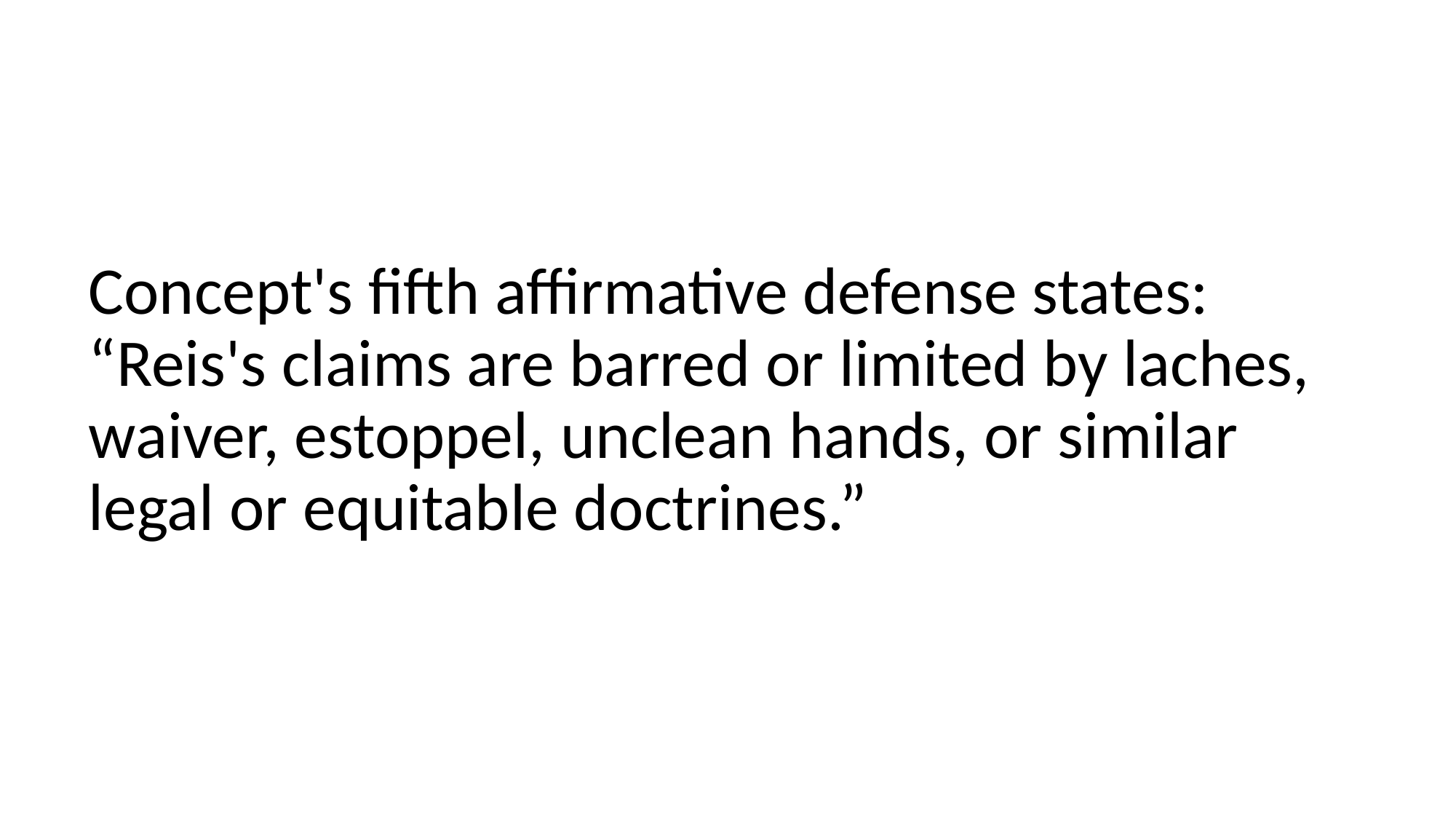

# Concept's fifth affirmative defense states: “Reis's claims are barred or limited by laches, waiver, estoppel, unclean hands, or similar legal or equitable doctrines.”